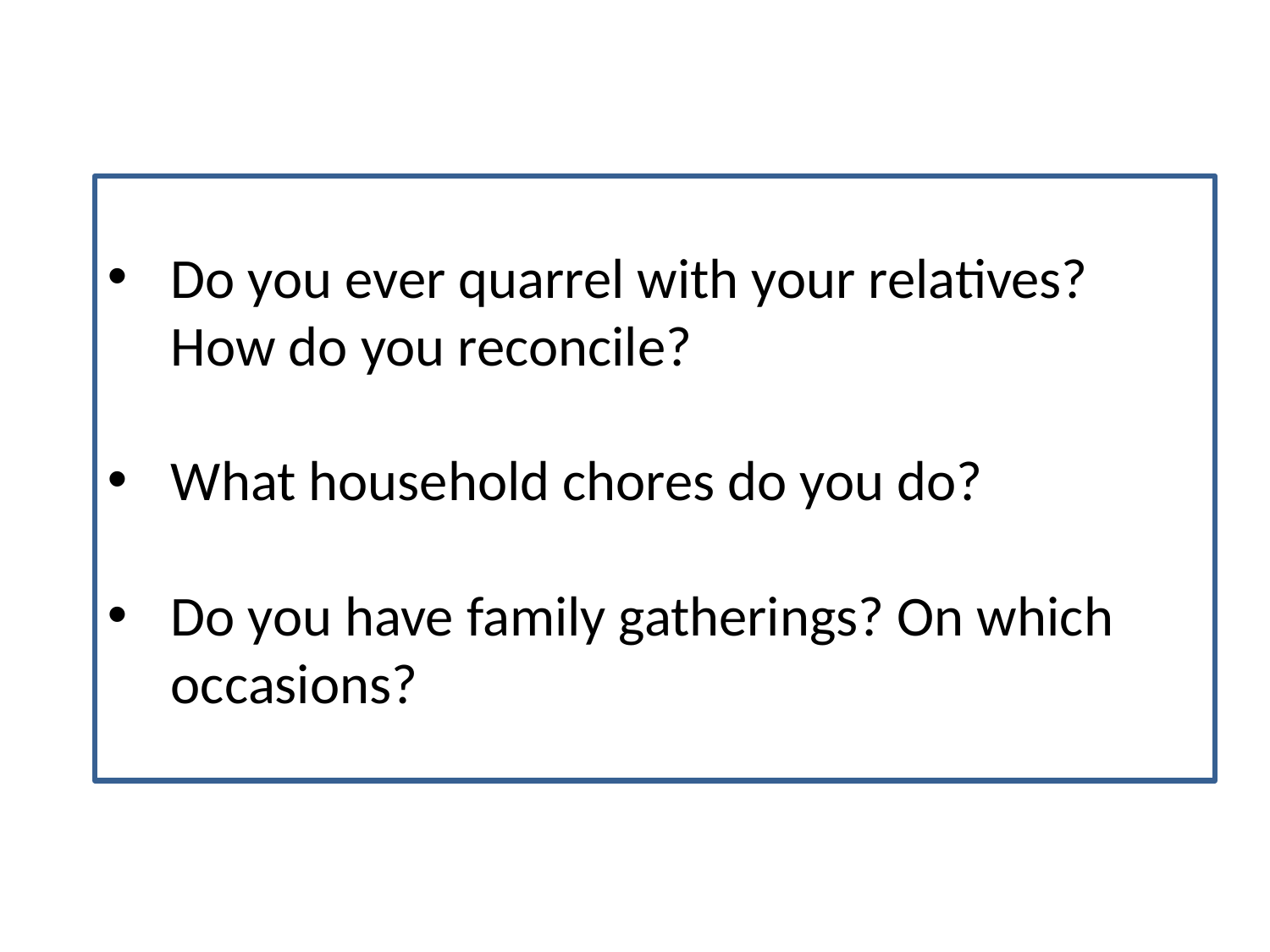

Do you ever quarrel with your relatives? How do you reconcile?

What household chores do you do?

Do you have family gatherings? On which
     occasions?